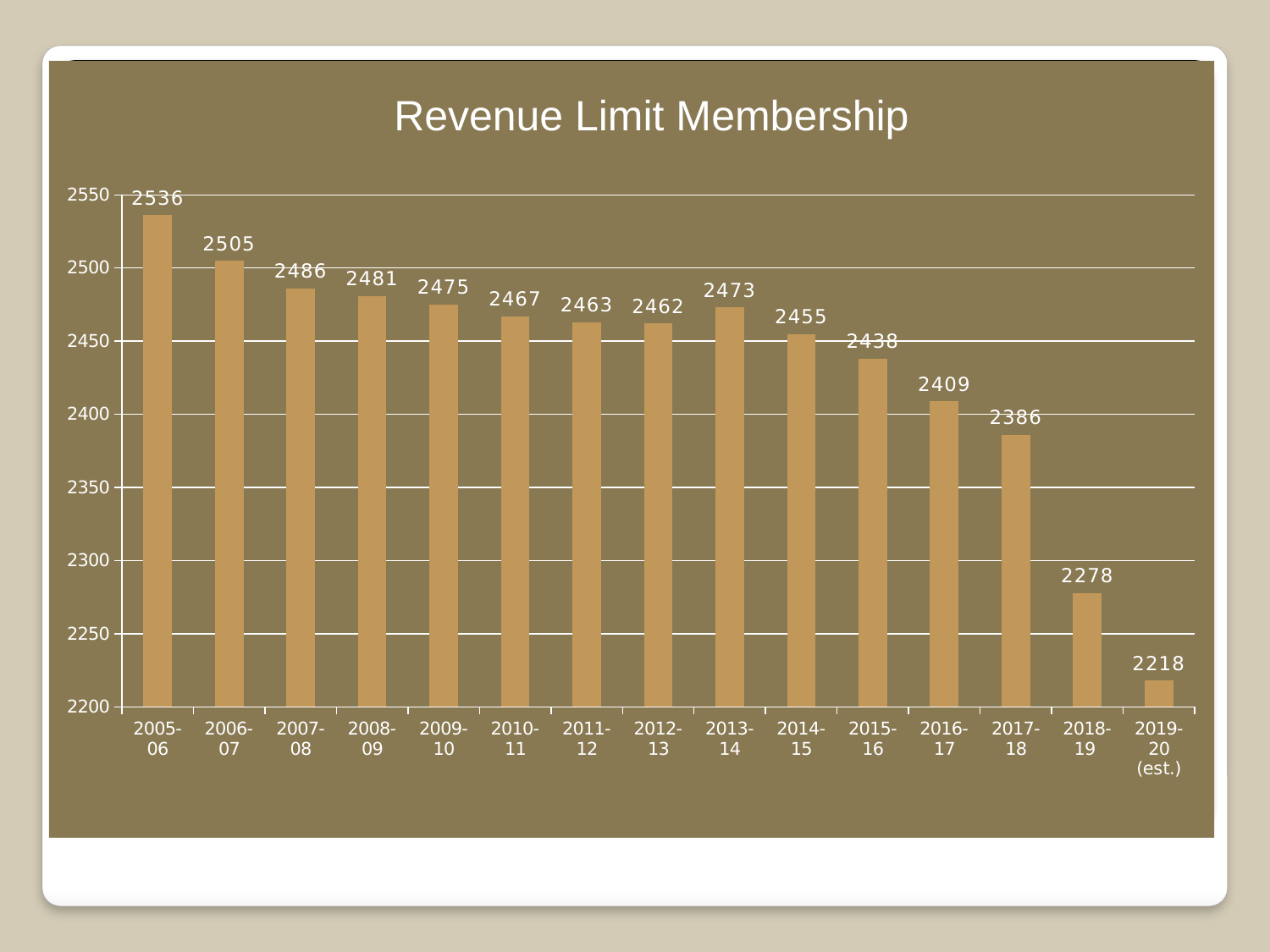

### Chart

| Category |  |
|---|---|
| 2005-06 | 2536.0 |
| 2006-07 | 2505.0 |
| 2007-08 | 2486.0 |
| 2008-09 | 2481.0 |
| 2009-10 | 2475.0 |
| 2010-11 | 2467.0 |
| 2011-12 | 2463.0 |
| 2012-13 | 2462.0 |
| 2013-14 | 2473.0 |
| 2014-15 | 2455.0 |
| 2015-16 | 2438.0 |
| 2016-17 | 2409.0 |
| 2017-18 | 2386.0 |
| 2018-19  | 2278.0 |
| 2019-20 (est.) | 2218.0 |
Revenue Limit Membership
#